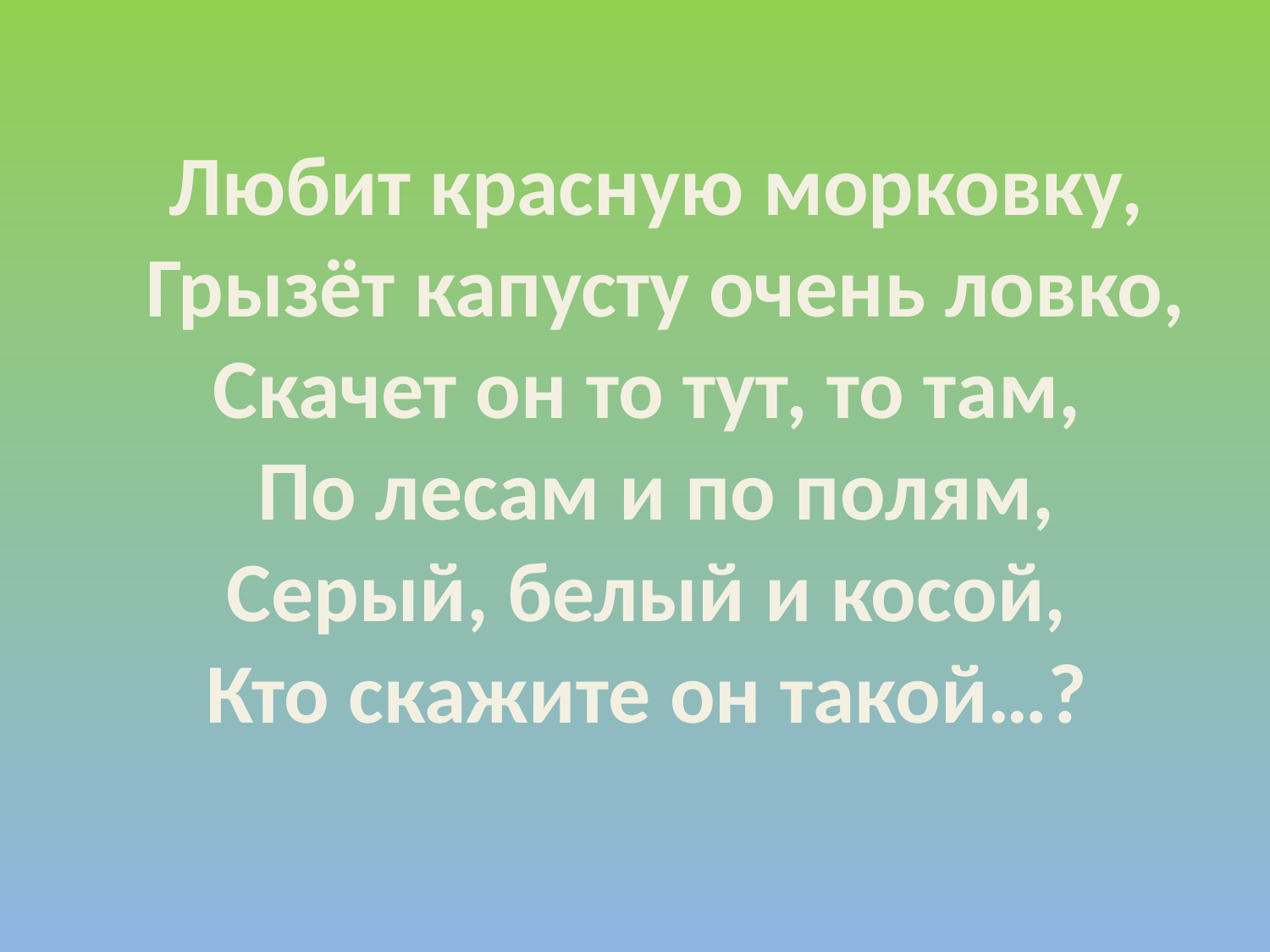

# Любит красную морковку, Грызёт капусту очень ловко, Скачет он то тут, то там, По лесам и по полям, Серый, белый и косой, Кто скажите он такой…?